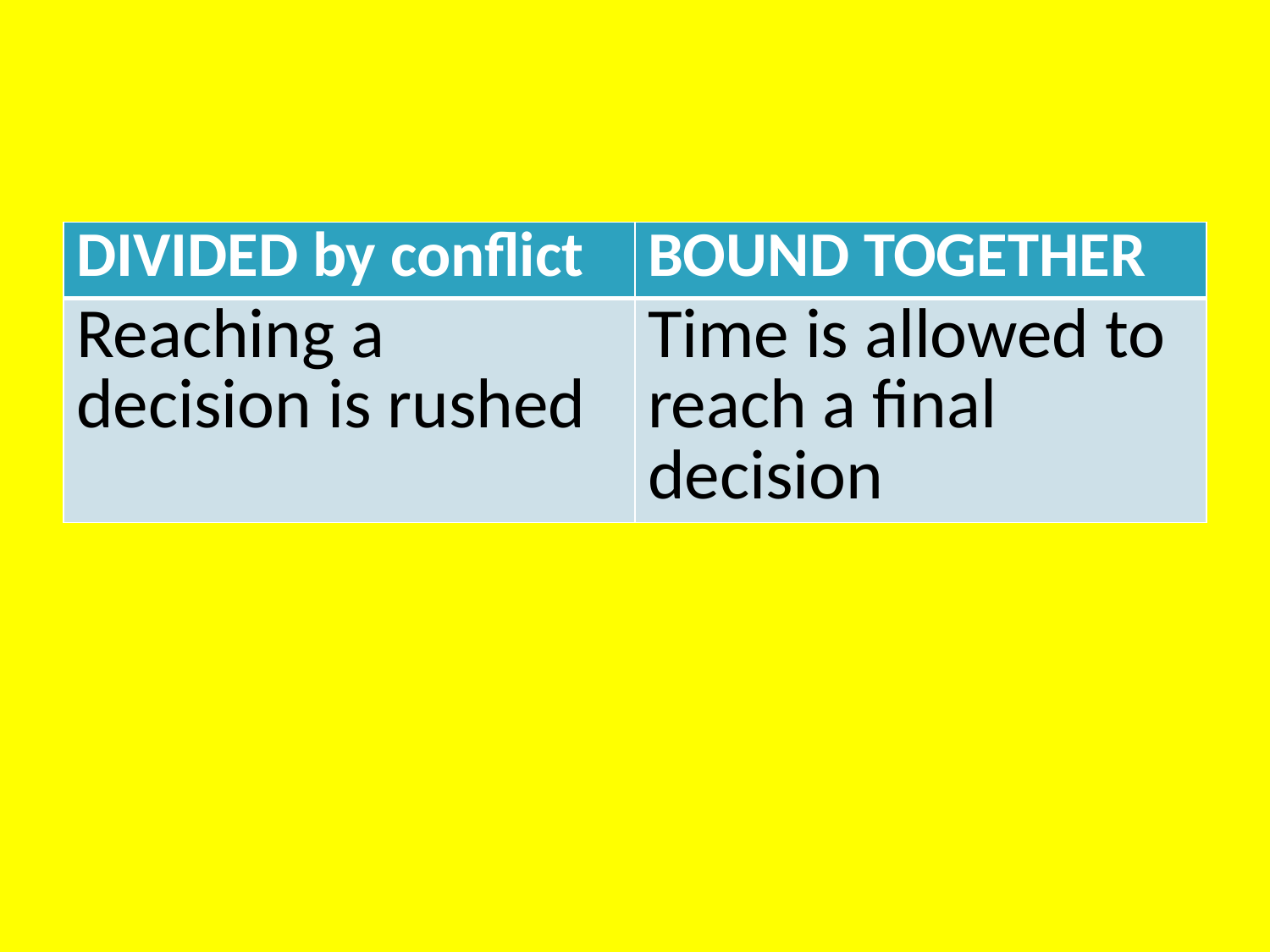

#
| DIVIDED by conflict | BOUND TOGETHER |
| --- | --- |
| Reaching a decision is rushed | Time is allowed to reach a final decision |